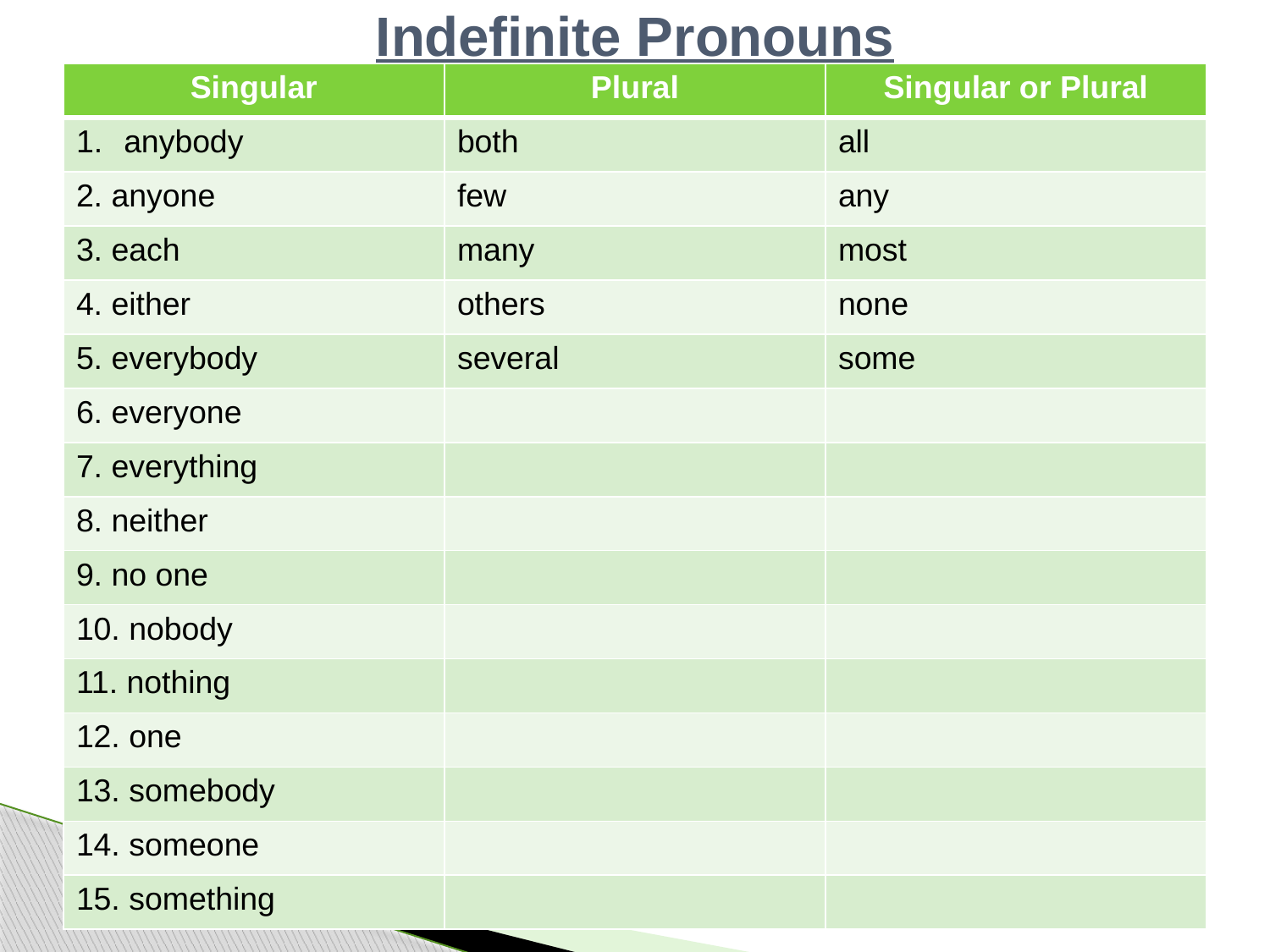

# Indefinite Pronouns
| Singular | Plural | Singular or Plural |
| --- | --- | --- |
| anybody | both | all |
| 2. anyone | few | any |
| 3. each | many | most |
| 4. either | others | none |
| 5. everybody | several | some |
| 6. everyone |  |  |
| 7. everything |  |  |
| 8. neither |  |  |
| 9. no one |  |  |
| 10. nobody |  |  |
| 11. nothing |  |  |
| 12. one |  |  |
| 13. somebody |  |  |
| 14. someone |  |  |
| 15. something |  |  |